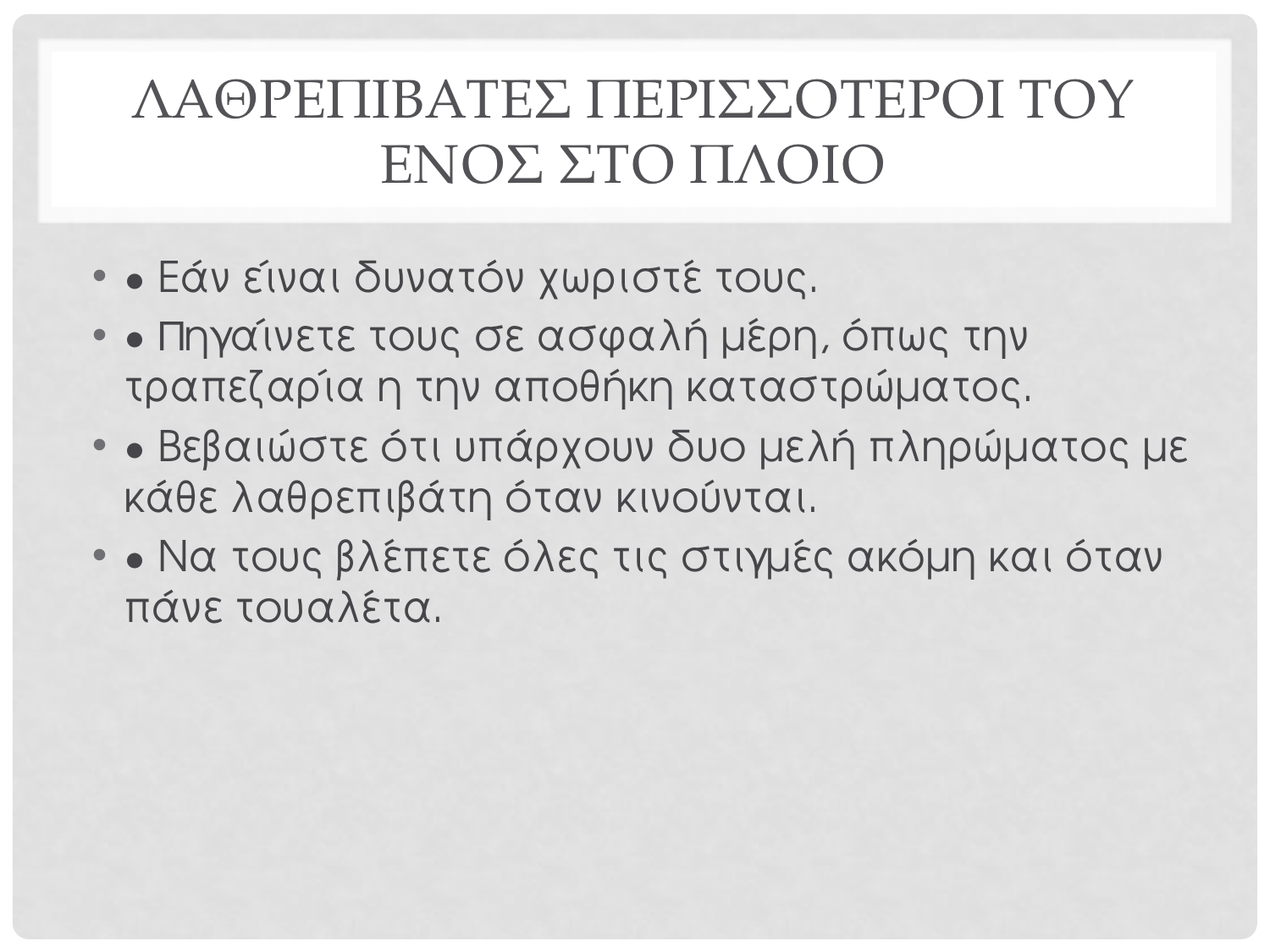

# Λαθρεπιβατεσ περισσοτεροι του ενοσ στο πλοιο
• Εάν είναι δυνατόν χωριστέ τους.
• Πηγαίνετε τους σε ασφαλή μέρη, όπως την τραπεζαρία η την αποθήκη καταστρώματος.
• Βεβαιώστε ότι υπάρχουν δυο μελή πληρώματος με κάθε λαθρεπιβάτη όταν κινούνται.
• Να τους βλέπετε όλες τις στιγμές ακόμη και όταν πάνε τουαλέτα.